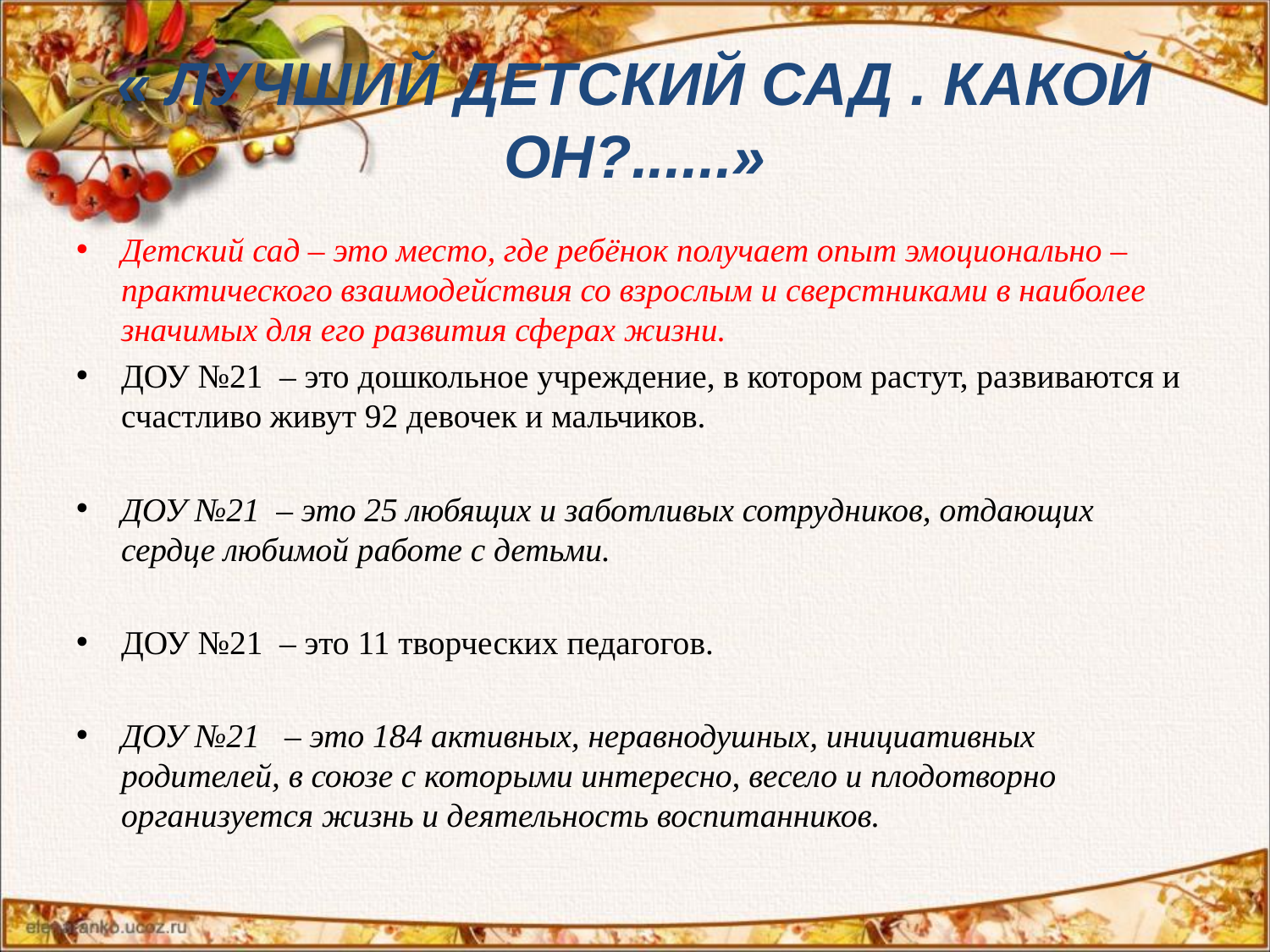

# « ЛУЧШИЙ ДЕТСКИЙ САД . КАКОЙ ОН?......»
Детский сад – это место, где ребёнок получает опыт эмоционально – практического взаимодействия со взрослым и сверстниками в наиболее значимых для его развития сферах жизни.
ДОУ №21  – это дошкольное учреждение, в котором растут, развиваются и счастливо живут 92 девочек и мальчиков.

ДОУ №21  – это 25 любящих и заботливых сотрудников, отдающих сердце любимой работе с детьми.

ДОУ №21  – это 11 творческих педагогов.

ДОУ №21   – это 184 активных, неравнодушных, инициативных родителей, в союзе с которыми интересно, весело и плодотворно организуется жизнь и деятельность воспитанников.